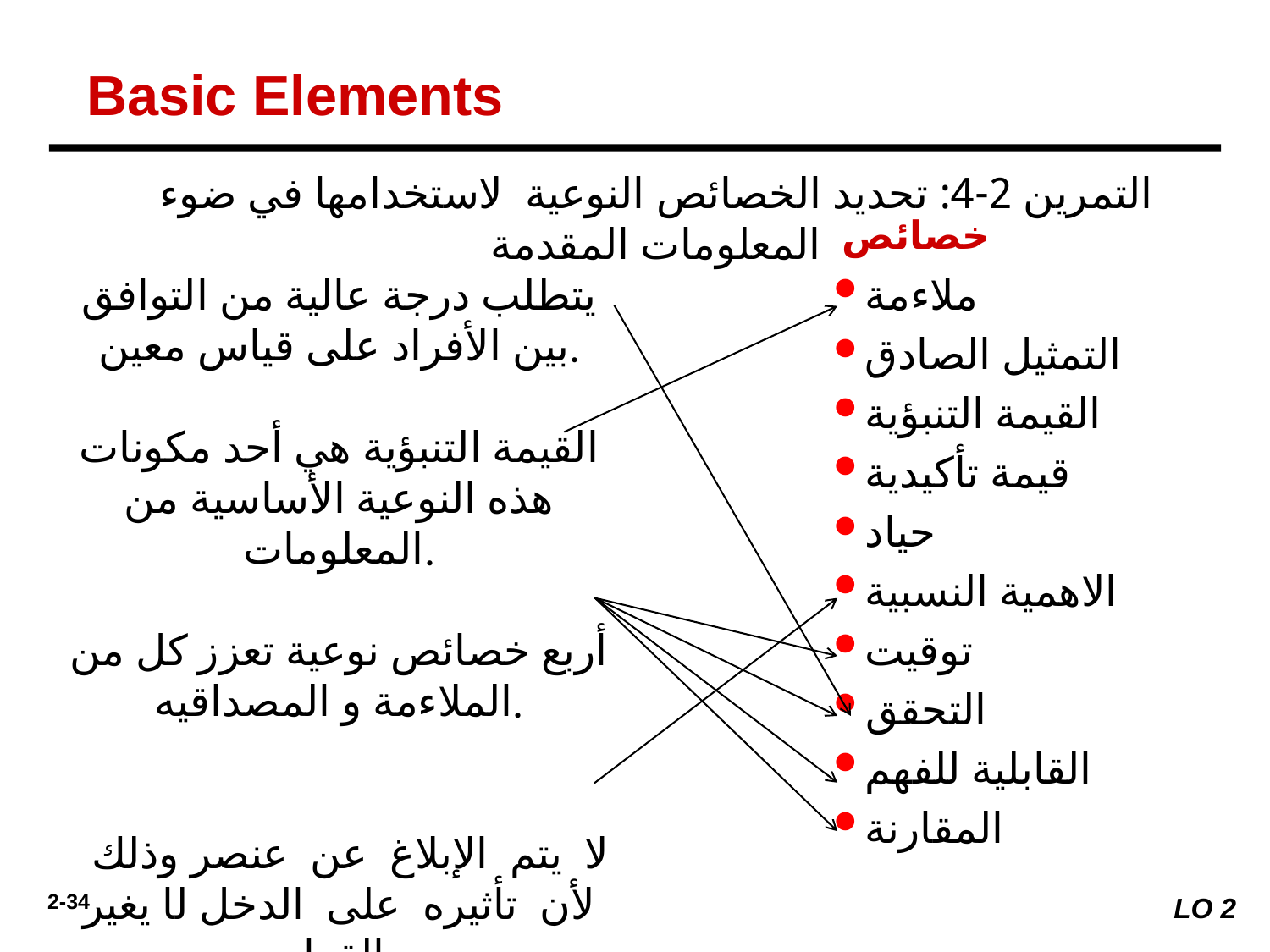

Basic Elementsالعناصر الأساسية

التمرين 2-4: تحديد الخصائص النوعية  لاستخدامها في ضوء المعلومات المقدمة
خصائص
يتطلب درجة عالية من التوافق بين الأفراد على قياس معين.

القيمة التنبؤية هي أحد مكونات هذه النوعية الأساسية من المعلومات.

أربع خصائص نوعية تعزز كل من الملاءمة و المصداقيه.

 لا  يتم  الإبلاغ  عن  عنصر وذلك  لأن  تأثيره  على  الدخل لا يغير القرار
ملاءمة
التمثيل الصادق
القيمة التنبؤية
قيمة تأكيدية
حياد
الاهمية النسبية
توقيت
التحقق
القابلية للفهم
المقارنة
LO 2